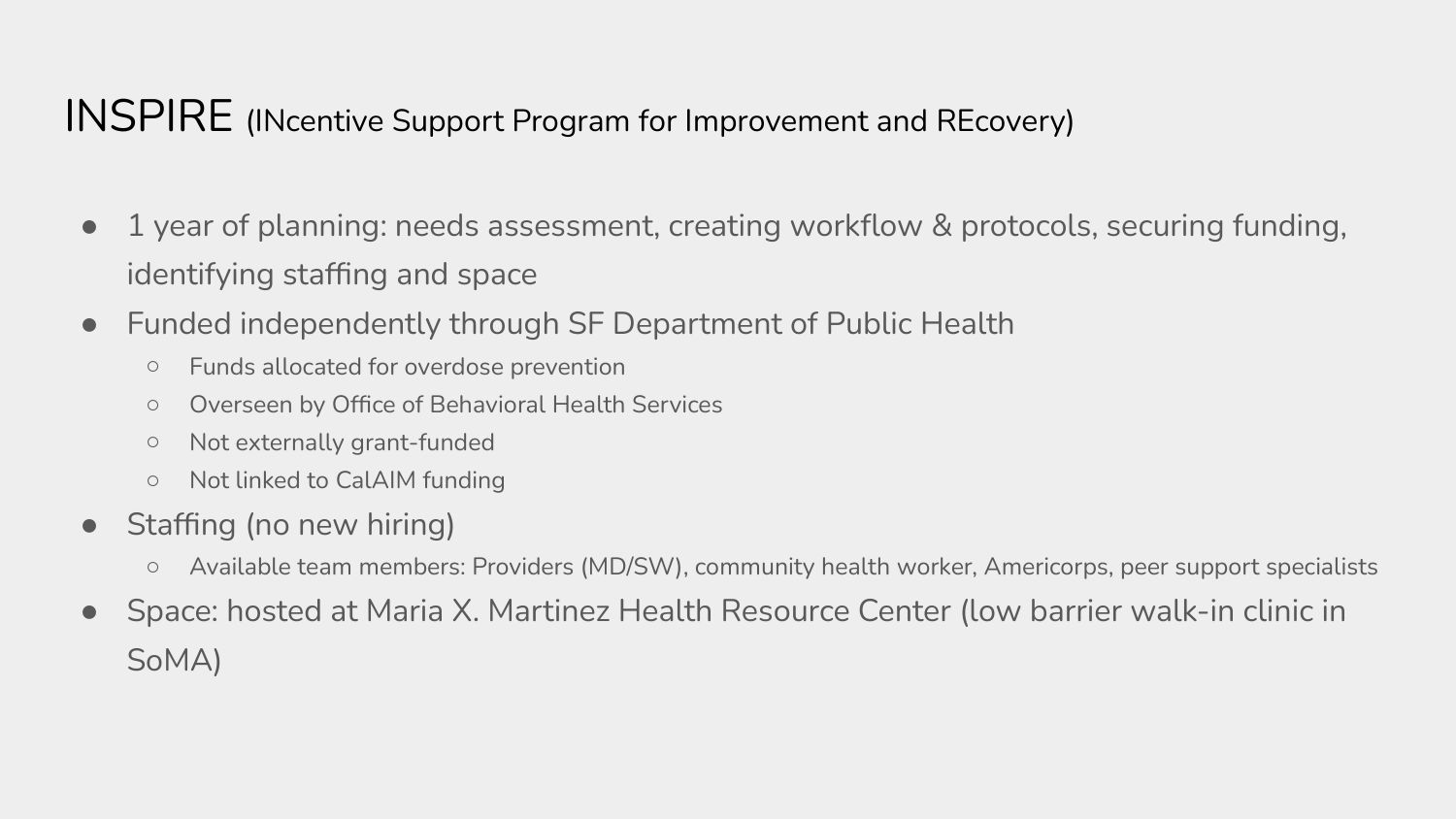

# INSPIRE (INcentive Support Program for Improvement and REcovery)
1 year of planning: needs assessment, creating workflow & protocols, securing funding, identifying staffing and space
Funded independently through SF Department of Public Health
Funds allocated for overdose prevention
Overseen by Office of Behavioral Health Services
Not externally grant-funded
Not linked to CalAIM funding
Staffing (no new hiring)
Available team members: Providers (MD/SW), community health worker, Americorps, peer support specialists
Space: hosted at Maria X. Martinez Health Resource Center (low barrier walk-in clinic in SoMA)